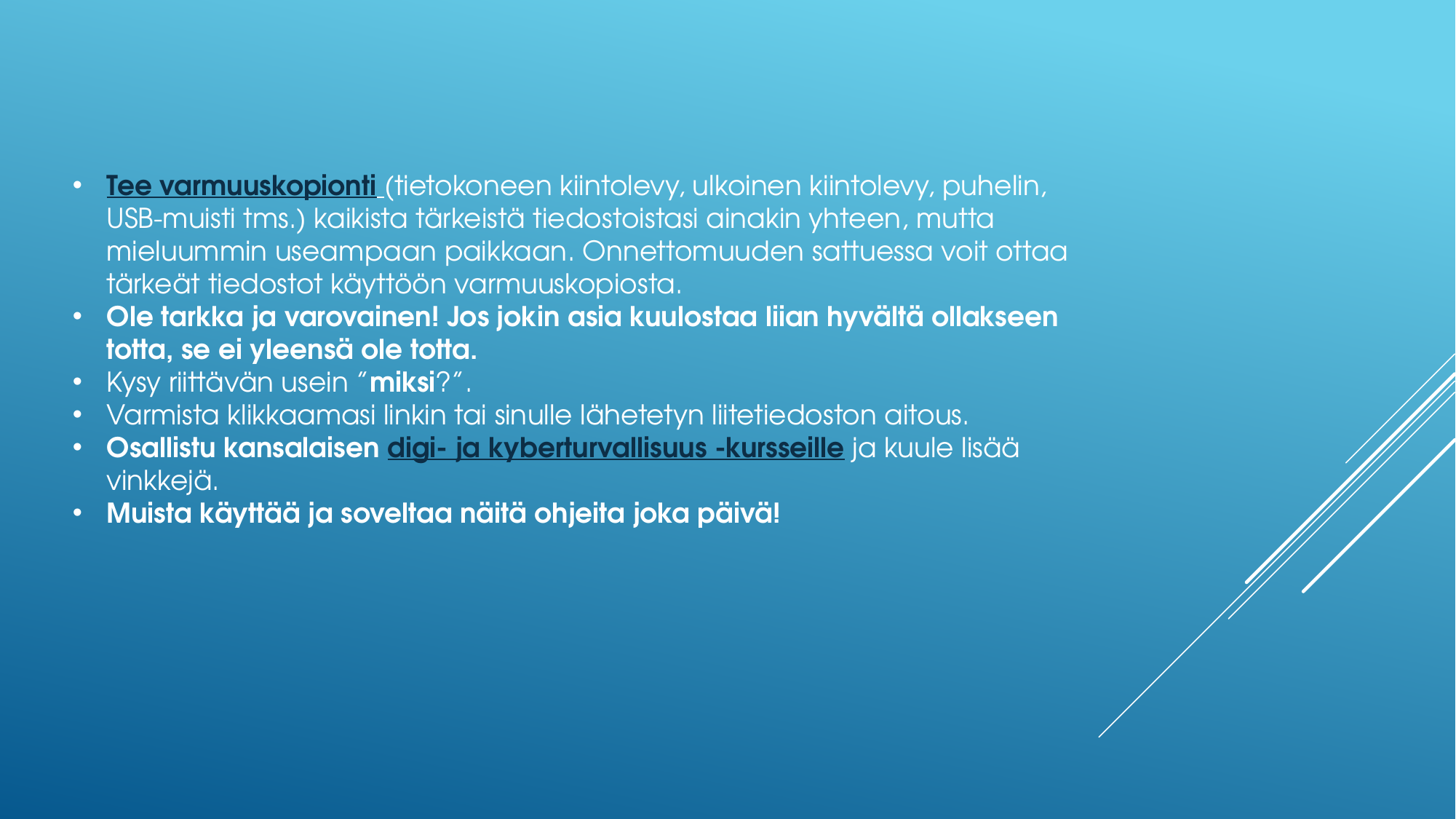

Tee varmuuskopionti (tietokoneen kiintolevy, ulkoinen kiintolevy, puhelin, USB-muisti tms.) kaikista tärkeistä tiedostoistasi ainakin yhteen, mutta mieluummin useampaan paikkaan. Onnettomuuden sattuessa voit ottaa tärkeät tiedostot käyttöön varmuuskopiosta.
Ole tarkka ja varovainen! Jos jokin asia kuulostaa liian hyvältä ollakseen totta, se ei yleensä ole totta.
Kysy riittävän usein ”miksi?”.
Varmista klikkaamasi linkin tai sinulle lähetetyn liitetiedoston aitous.
Osallistu kansalaisen digi- ja kyberturvallisuus -kursseille ja kuule lisää vinkkejä.
Muista käyttää ja soveltaa näitä ohjeita joka päivä!